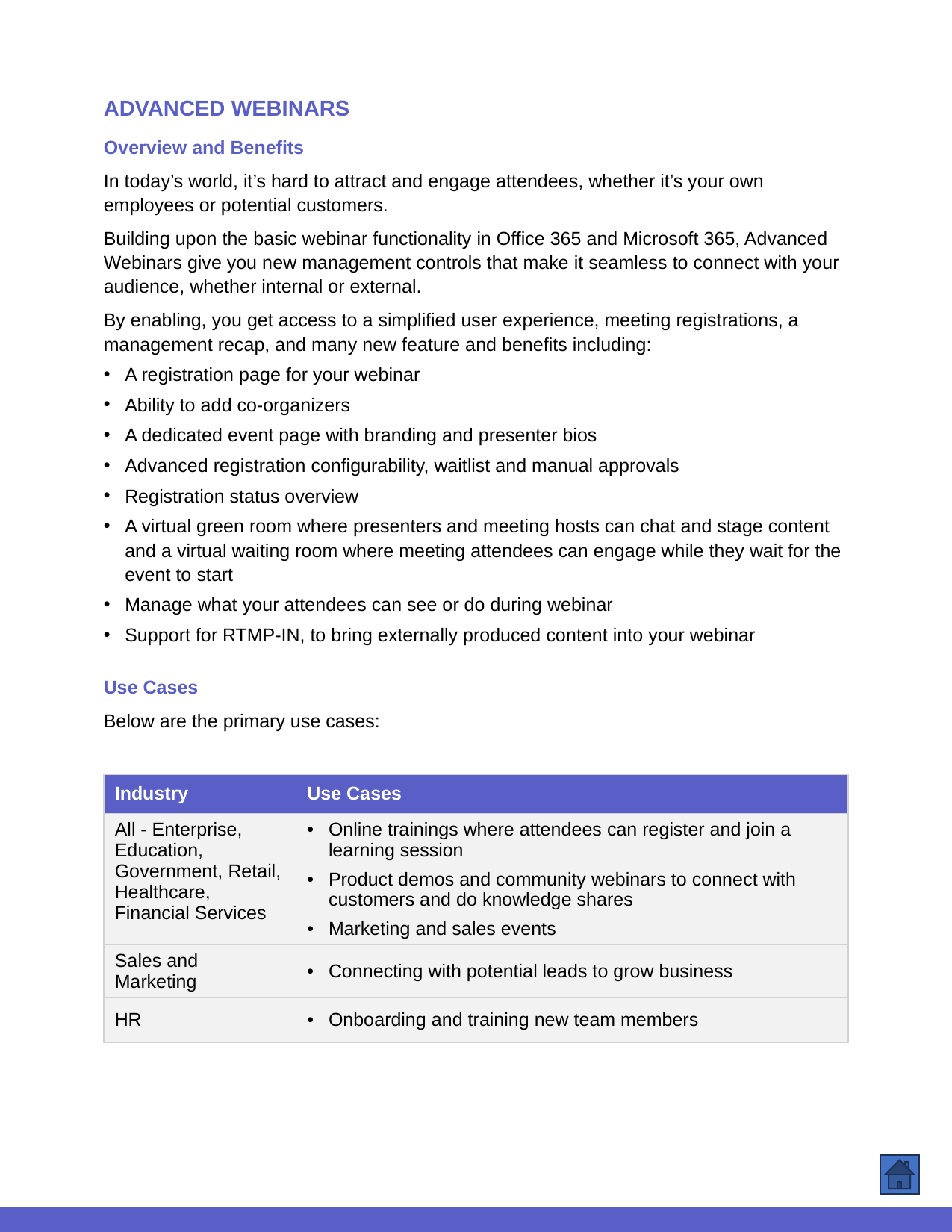

ADVANCED WEBINARS
Overview and Benefits
In today’s world, it’s hard to attract and engage attendees, whether it’s your own employees or potential customers.
Building upon the basic webinar functionality in Office 365 and Microsoft 365, Advanced Webinars give you new management controls that make it seamless to connect with your audience, whether internal or external.
By enabling, you get access to a simplified user experience, meeting registrations, a management recap, and many new feature and benefits including:
A registration page for your webinar
Ability to add co-organizers
A dedicated event page with branding and presenter bios
Advanced registration configurability, waitlist and manual approvals
Registration status overview
A virtual green room where presenters and meeting hosts can chat and stage content and a virtual waiting room where meeting attendees can engage while they wait for the event to start
Manage what your attendees can see or do during webinar
Support for RTMP-IN, to bring externally produced content into your webinar
Use Cases
Below are the primary use cases:

| Industry | Use Cases |
| --- | --- |
| All - Enterprise, Education, Government, Retail, Healthcare, Financial Services | Online trainings where attendees can register and join a learning session Product demos and community webinars to connect with customers and do knowledge shares Marketing and sales events |
| Sales and Marketing | Connecting with potential leads to grow business |
| HR | Onboarding and training new team members |